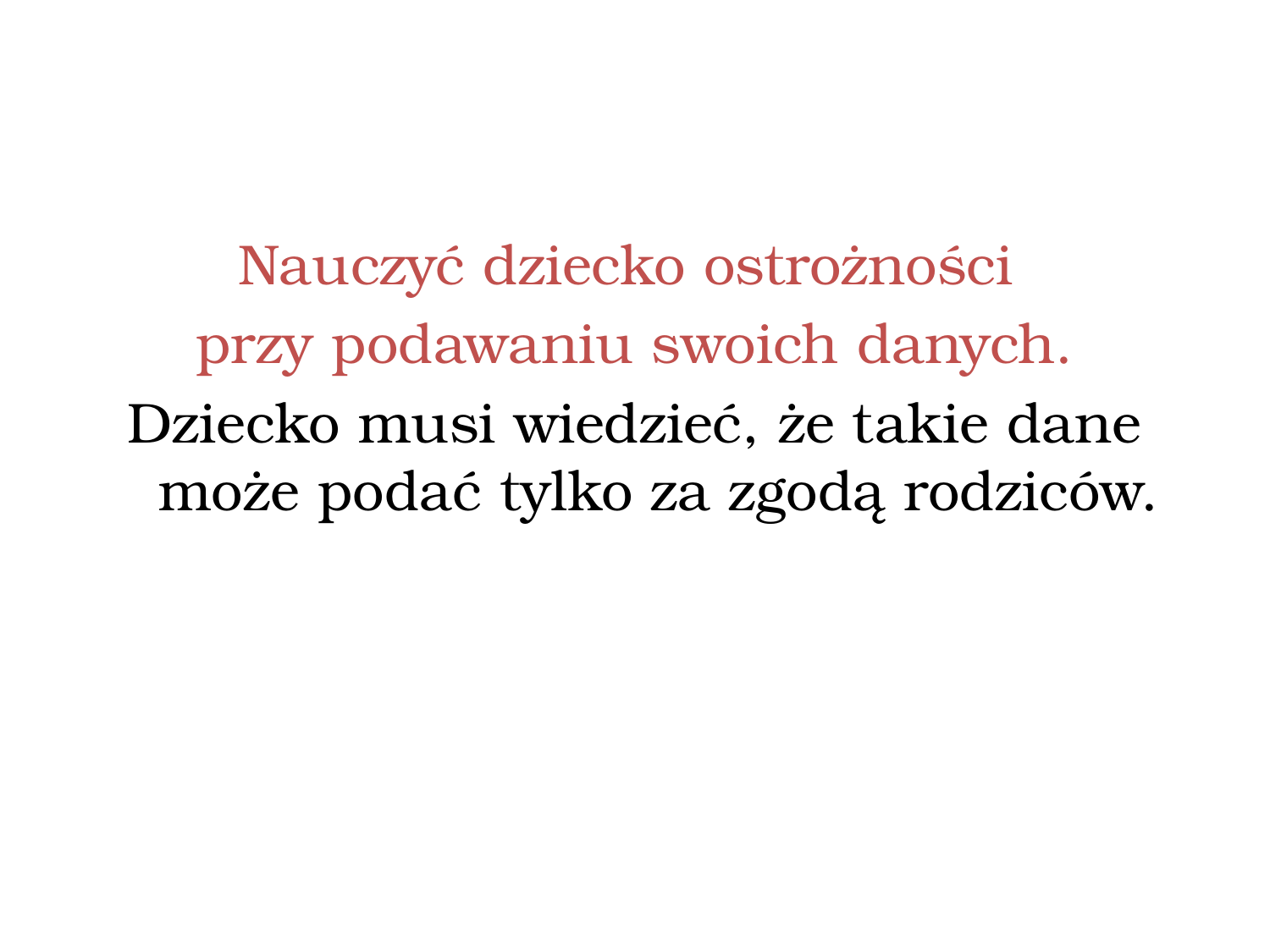

#
Nauczyć dziecko ostrożności
przy podawaniu swoich danych.
Dziecko musi wiedzieć, że takie dane może podać tylko za zgodą rodziców.